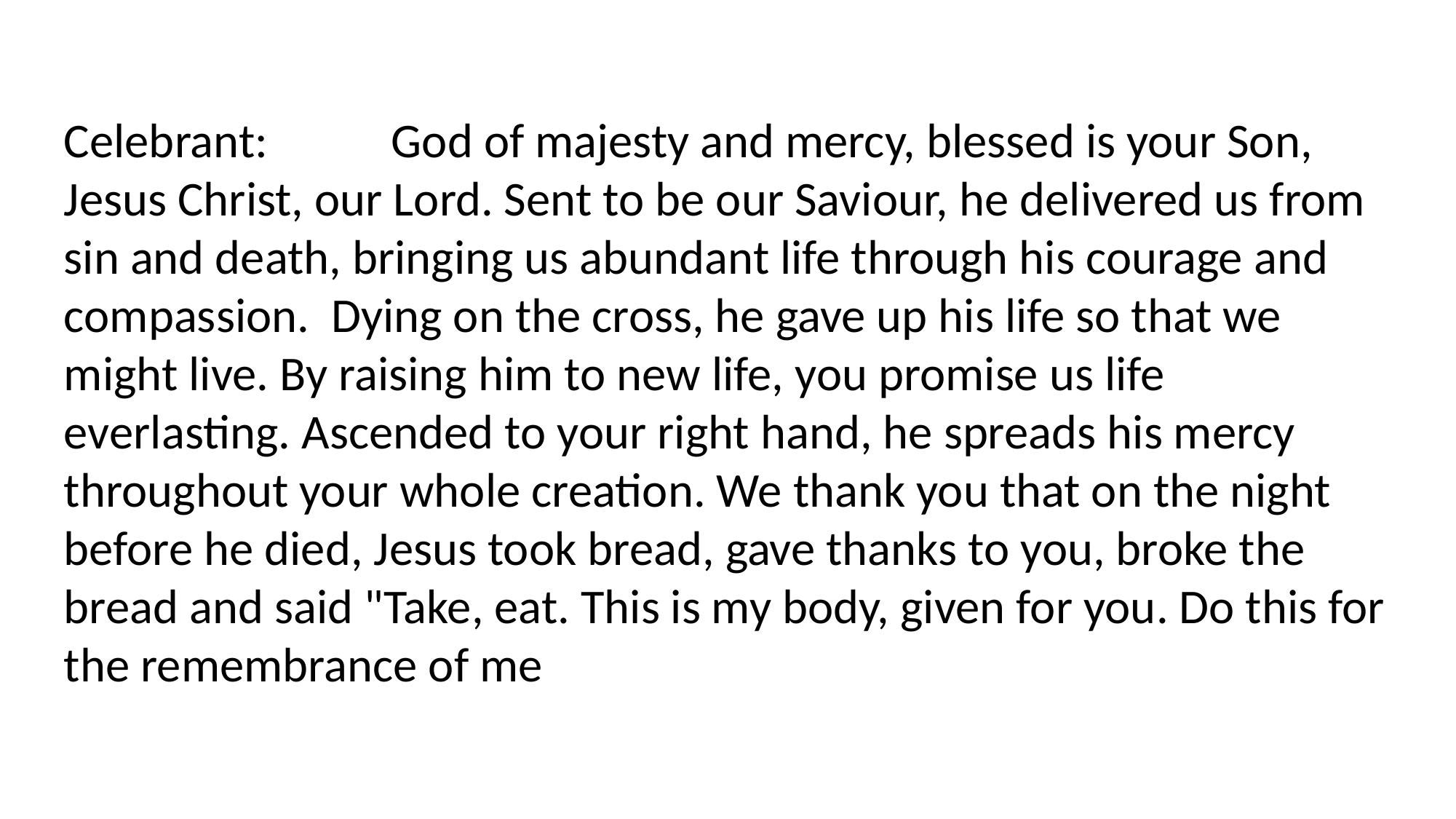

Celebrant:  	God of majesty and mercy, blessed is your Son, Jesus Christ, our Lord. Sent to be our Saviour, he delivered us from sin and death, bringing us abundant life through his courage and compassion.  Dying on the cross, he gave up his life so that we might live. By raising him to new life, you promise us life everlasting. Ascended to your right hand, he spreads his mercy throughout your whole creation. We thank you that on the night before he died, Jesus took bread, gave thanks to you, broke the bread and said "Take, eat. This is my body, given for you. Do this for the remembrance of me